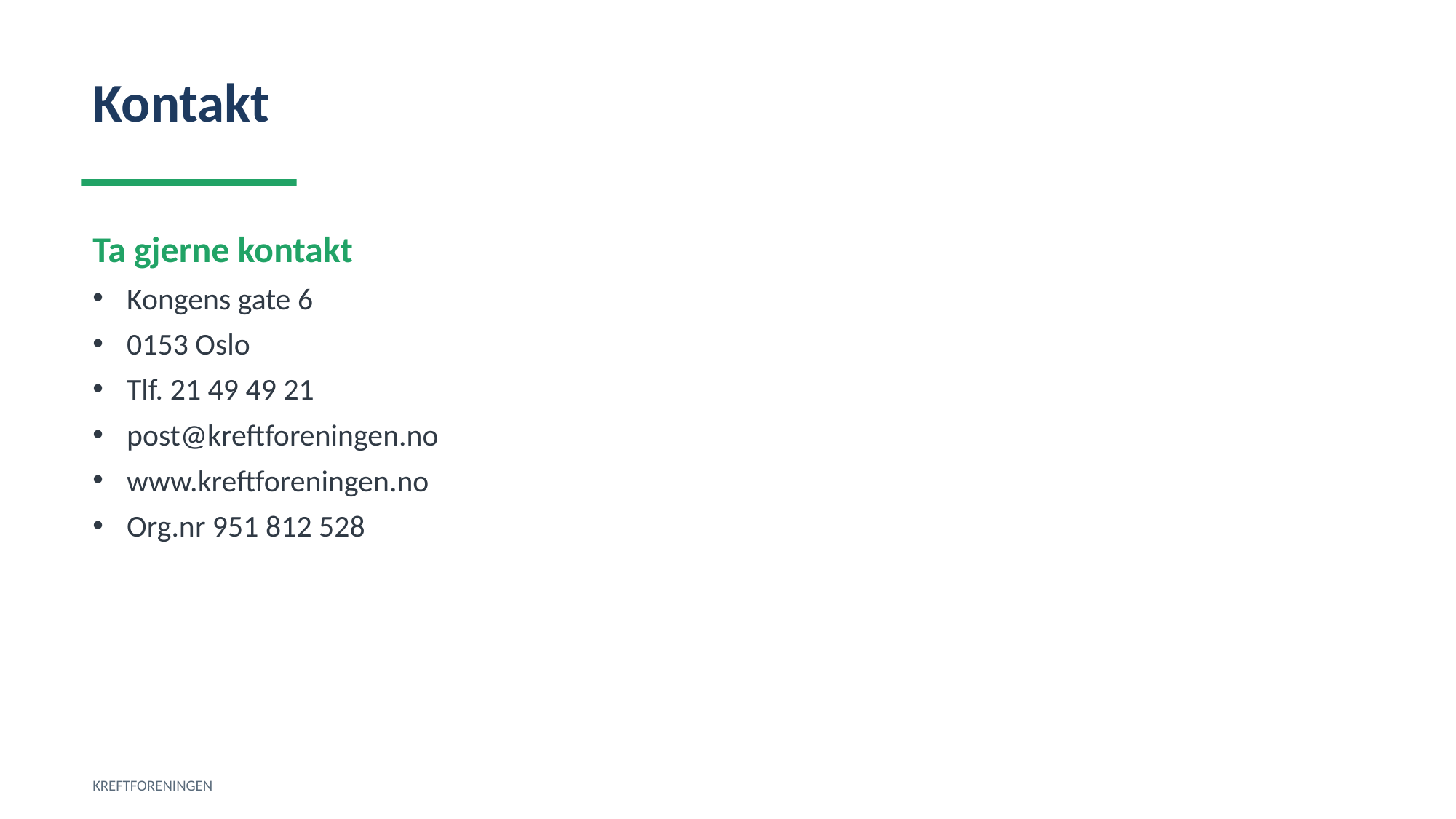

Kontakt

Ta gjerne kontakt
Kongens gate 6
0153 Oslo
Tlf. 21 49 49 21
post@kreftforeningen.no
www.kreftforeningen.no
Org.nr 951 812 528
KREFTFORENINGEN